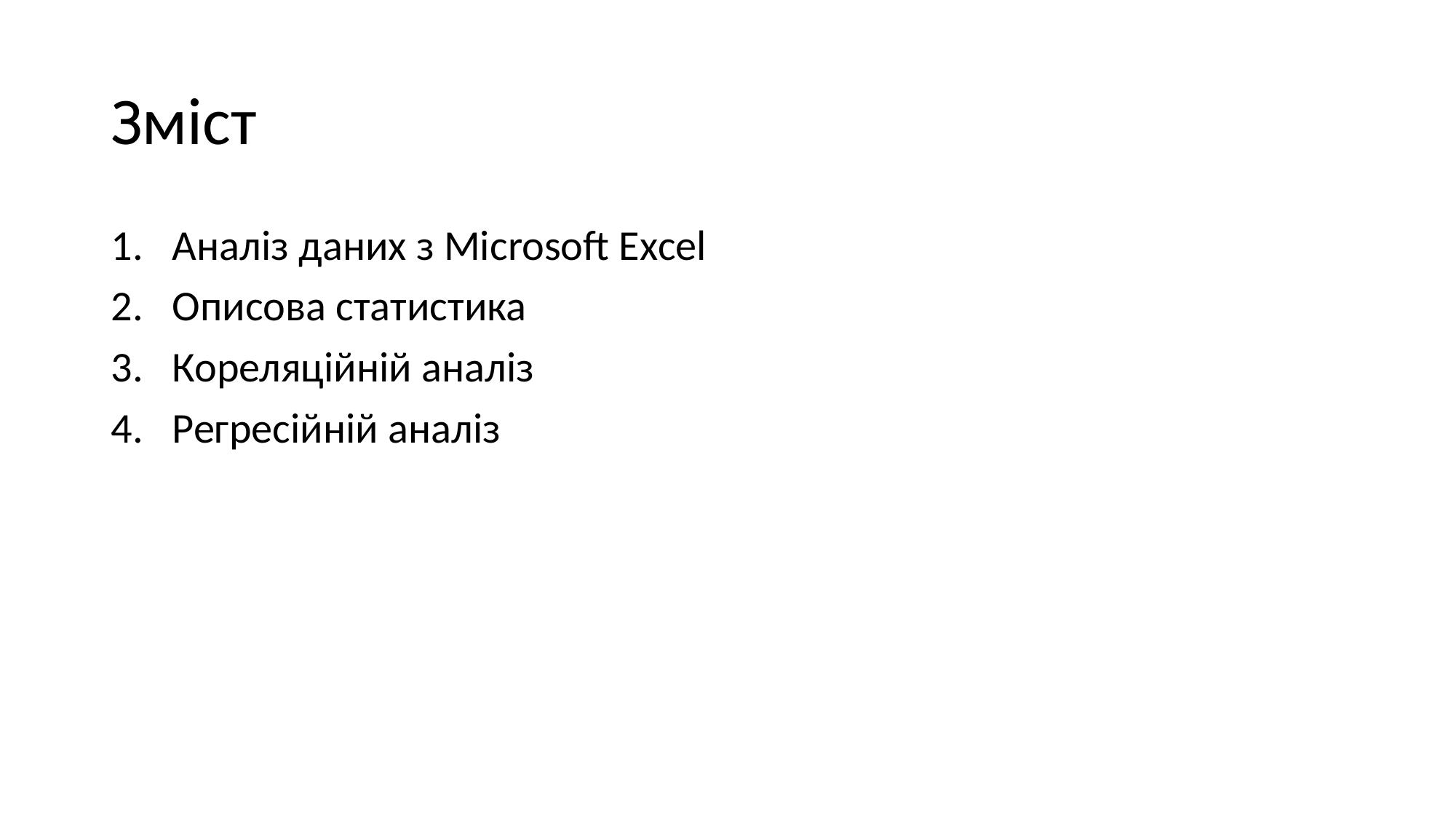

# Зміст
Аналіз даних з Microsoft Exсel
Описова статистика
Кореляційній аналіз
Регресійній аналіз